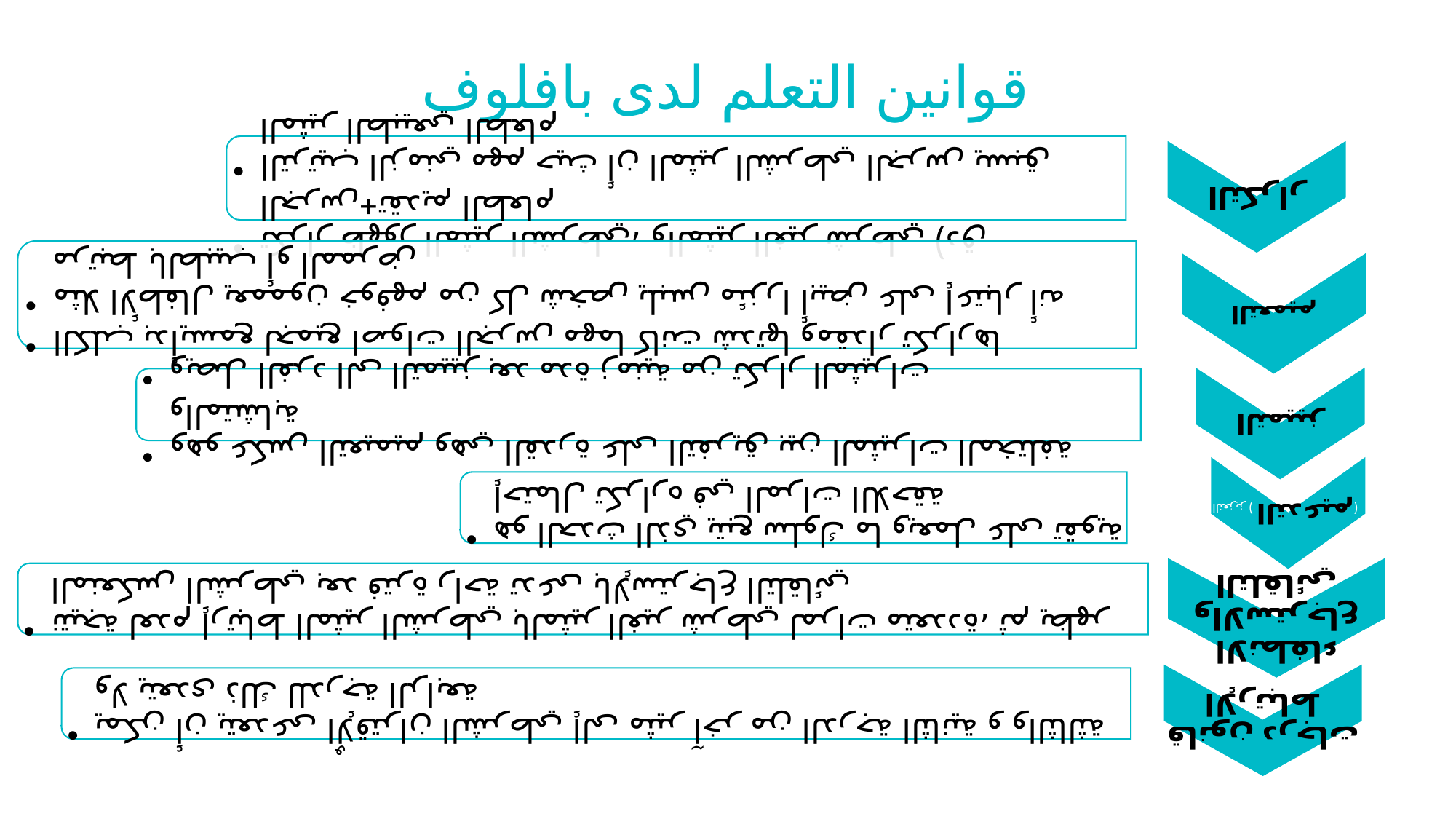

# قوانين التعلم لدى بافلوف
التكرار
تكرار ظهور المثير الشرطي، والمثير الغير شرطي (دق الجرس+تقديم الطعام
الترتيب الزمني مهم حيث أن المثير الشرطي الجرس يسبق المثير الطبيعي الطعام
التعميم
الكلب بدأيسمع لجميع اصوات الجرس مهما كانت شدتها ومقدار تكرارها
مثلا الأطفال يعممون خوفهم من كل شخص يلبس مئزرا أبيض على إعتبار أنه مرتبط بالطبيب أو الممرض
التمييز
وهو عكس التعيميم وهي القدرة على التفريق بين المثيرات المختلفة والمتشابة
ويصل الفرد الى التمييز بعد مدة زمنية من تكرار المثيرات
التعزيز ( التدعيم)
هو الحدث الذي يتبع سلوك ما ويعمل على تقوية إحتمال تكراره في المرات اللاحقة
الانطفاء والاسترجاع التلقائي
نتيجة لعدم إرتباط المثير الشرطي بالمثير الغير شرطي لمرات متعددة، ثم يظهر المنعكس الشرطي بعد فترة راحة تدعى بالإسترجاع التلقائي
قانون درجات الإرتباط
يمكن أن يتعدعى الٌإقتران الشرطي إلى مثير آخر من الدرجة الثانية و والثالثة ولا يتعدى ذلك للدرجة الرابعة